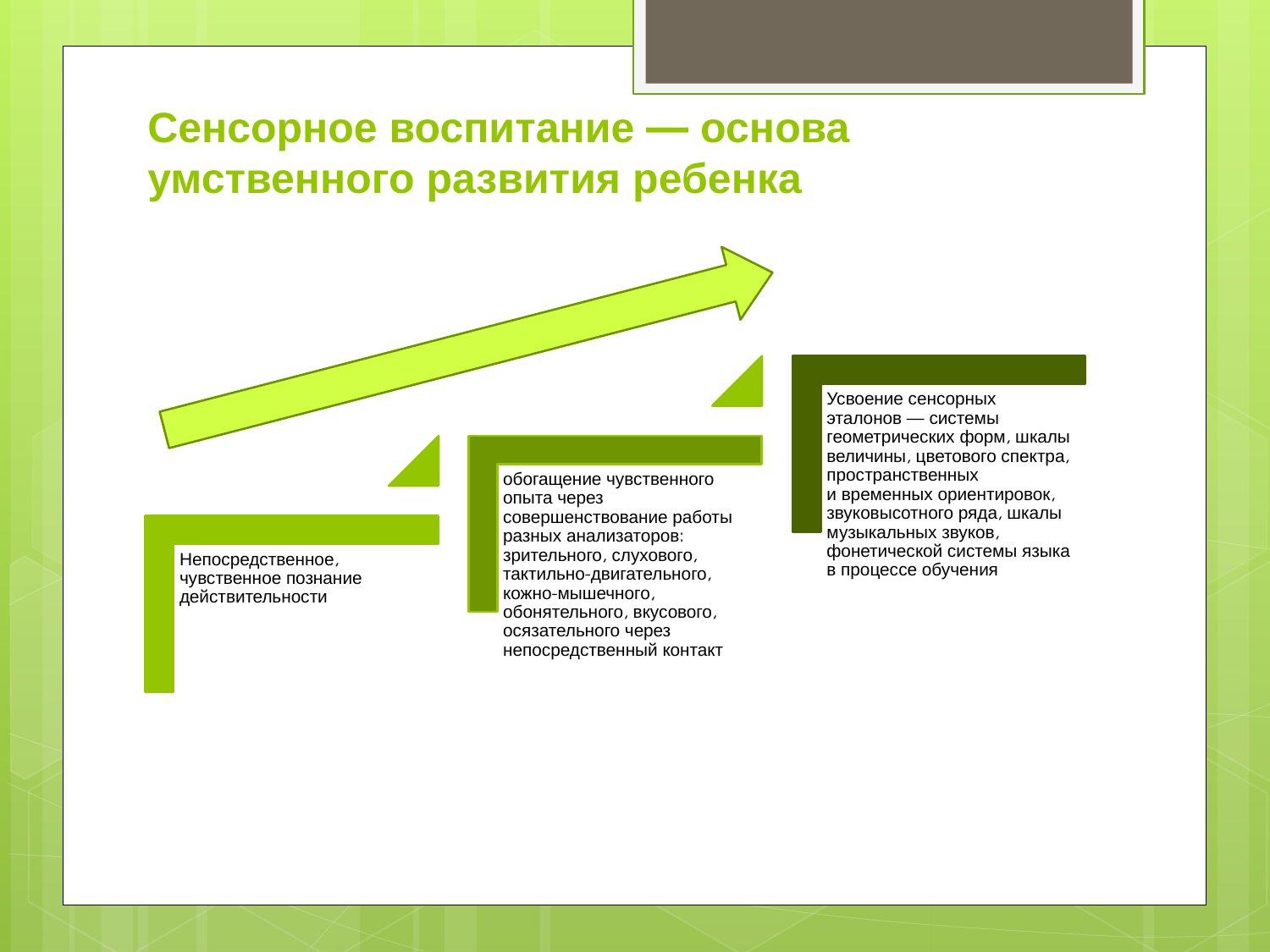

# Сенсорное воспитание — основа умственного развития ребенка

Непосредственное, чувственное познание действительности
обогащение чувственного опыта через совершенствование работы разных анализаторов: зрительного, слухового, тактильно-двигательного, кожно-мышечного, обонятельного, вкусового, осязательного через непосредственный контакт
Усвоение сенсорных эталонов — системы геометрических форм, шкалы величины, цветового спектра, пространственных и временных ориентировок, звуковысотного ряда, шкалы музыкальных звуков, фонетической системы языка  в процессе обучения